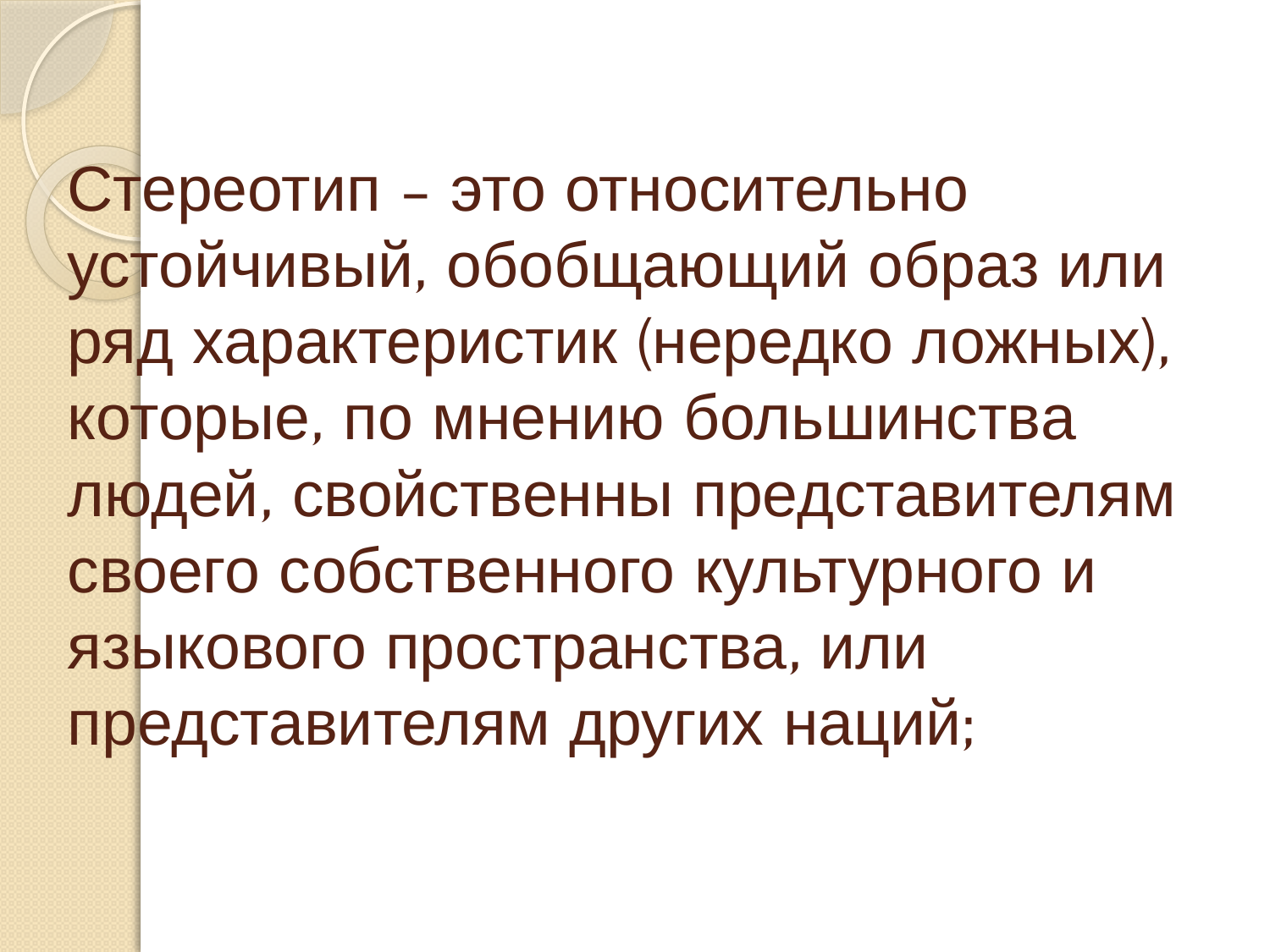

# Стереотип – это относительно устойчивый, обобщающий образ или ряд характеристик (нередко ложных), которые, по мнению большинства людей, свойственны представителям своего собственного культурного и языкового пространства, или представителям других наций;